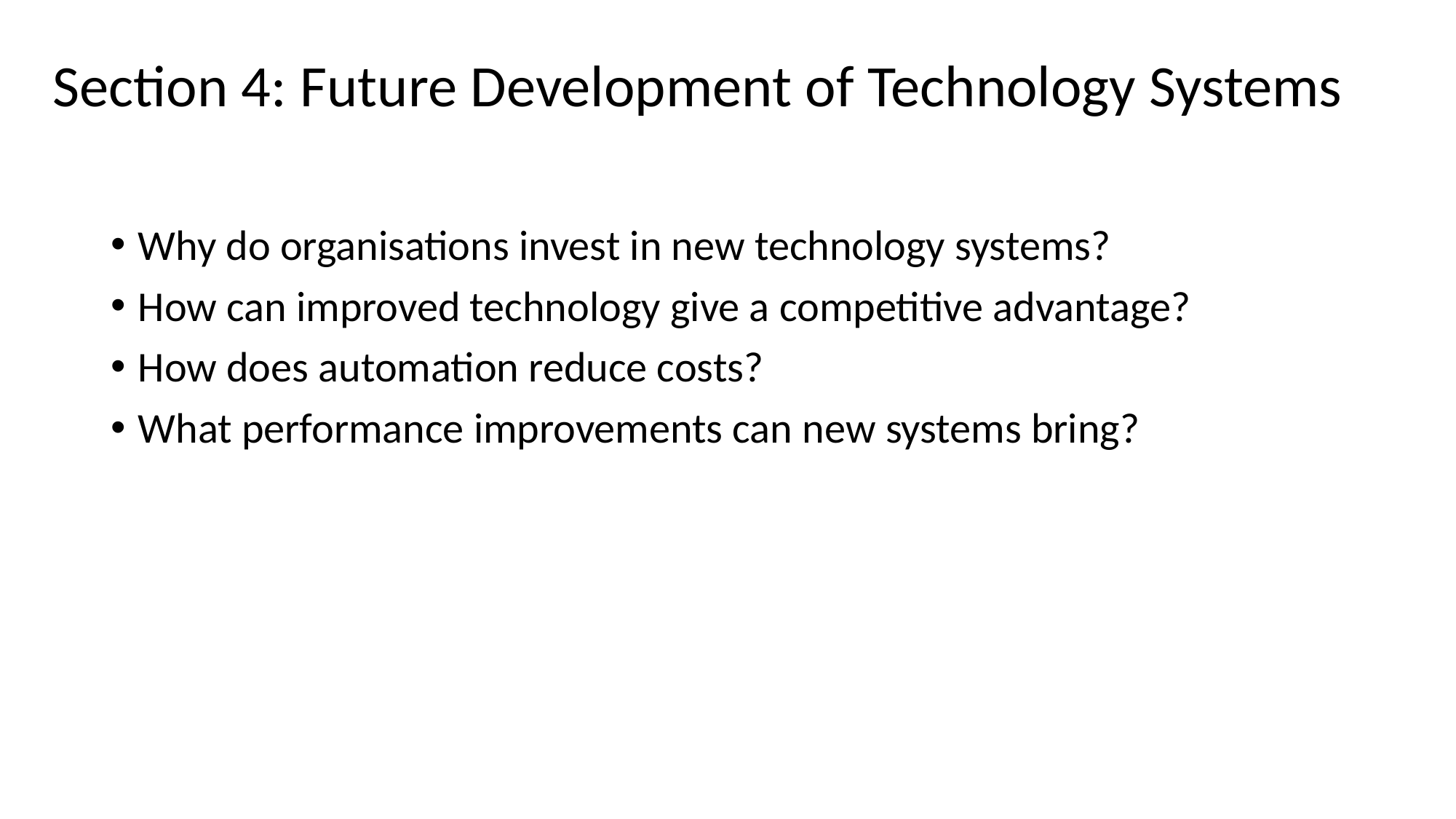

# Section 4: Future Development of Technology Systems
Why do organisations invest in new technology systems?
How can improved technology give a competitive advantage?
How does automation reduce costs?
What performance improvements can new systems bring?